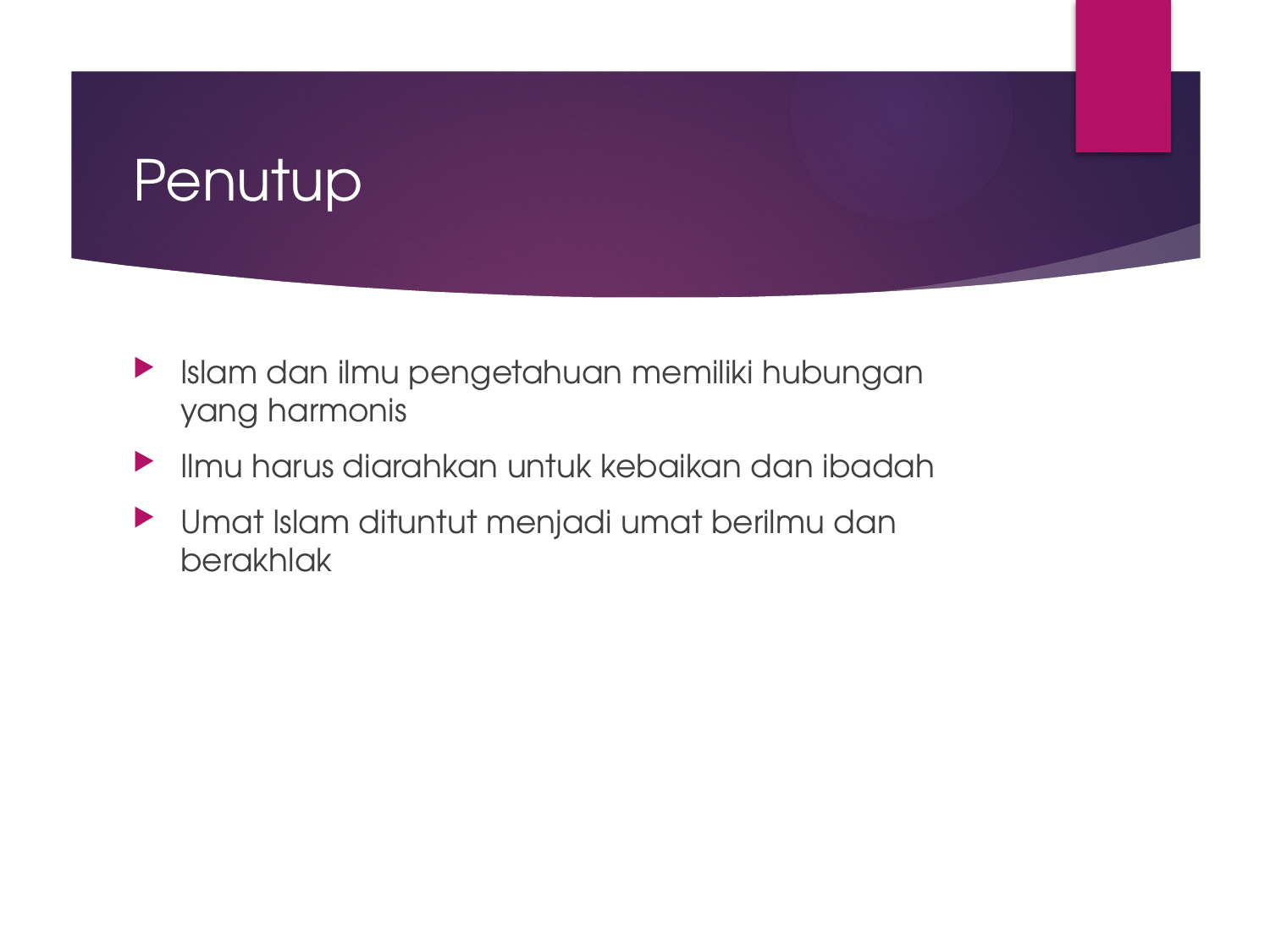

# Penutup
Islam dan ilmu pengetahuan memiliki hubungan yang harmonis
Ilmu harus diarahkan untuk kebaikan dan ibadah
Umat Islam dituntut menjadi umat berilmu dan berakhlak